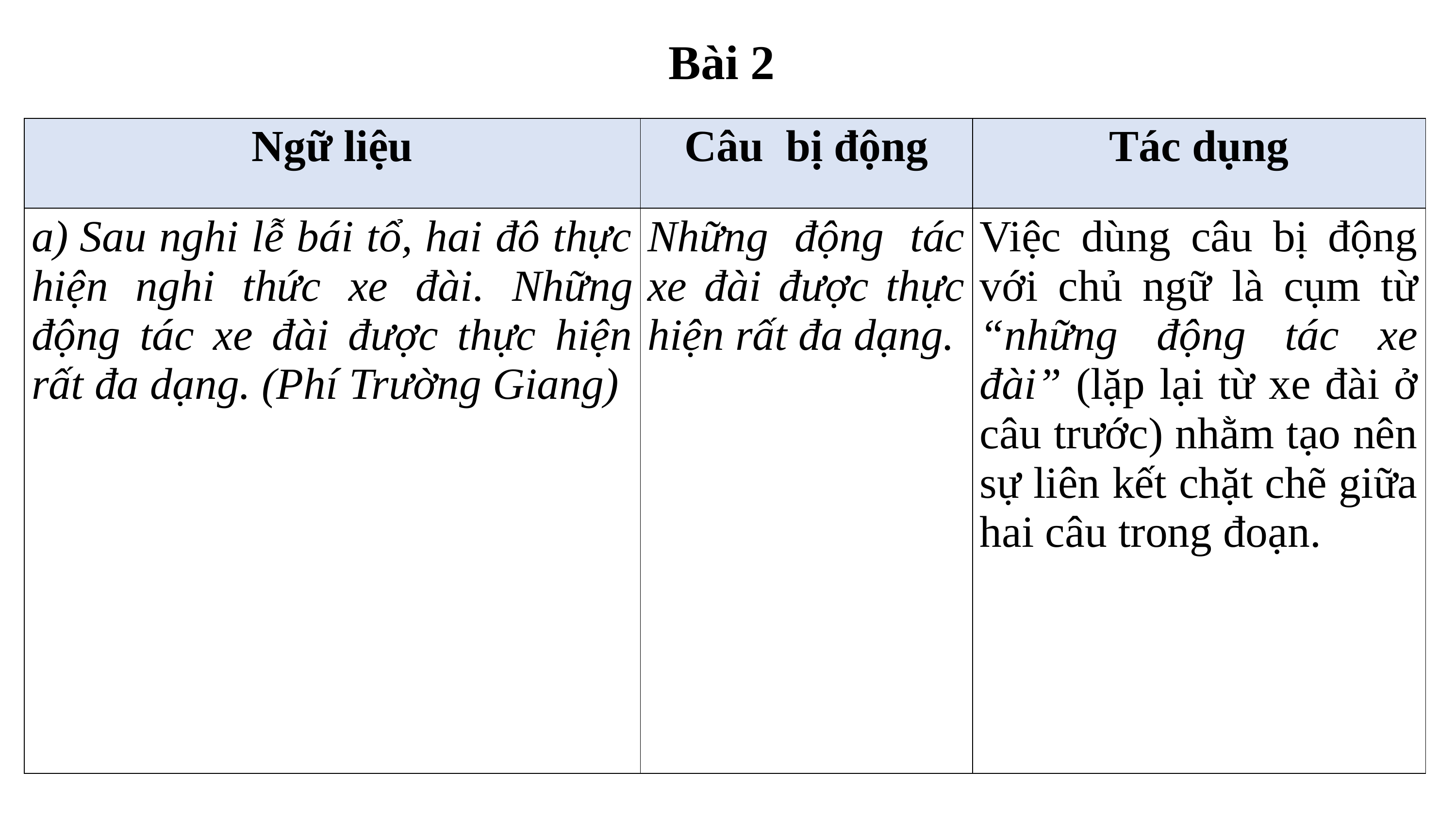

Bài 2
| Ngữ liệu | Câu bị động | Tác dụng |
| --- | --- | --- |
| a) Sau nghi lễ bái tổ, hai đô thực hiện nghi thức xe đài. Những động tác xe đài được thực hiện rất đa dạng. (Phí Trường Giang) | Những động tác xe đài được thực hiện rất đa dạng. | Việc dùng câu bị động với chủ ngữ là cụm từ “những động tác xe đài” (lặp lại từ xe đài ở câu trước) nhằm tạo nên sự liên kết chặt chẽ giữa hai câu trong đoạn. |